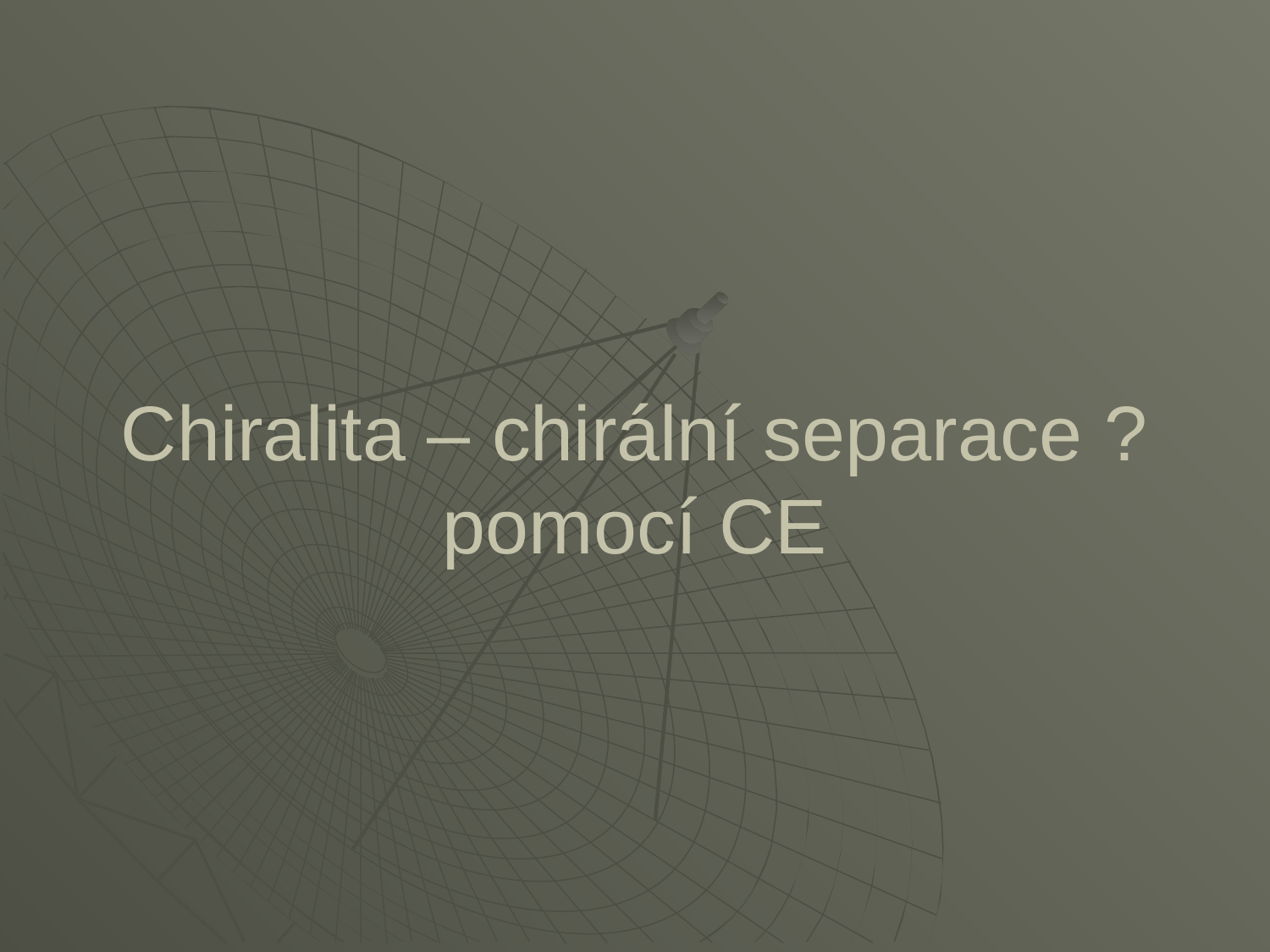

# Chiralita – chirální separace ? pomocí CE